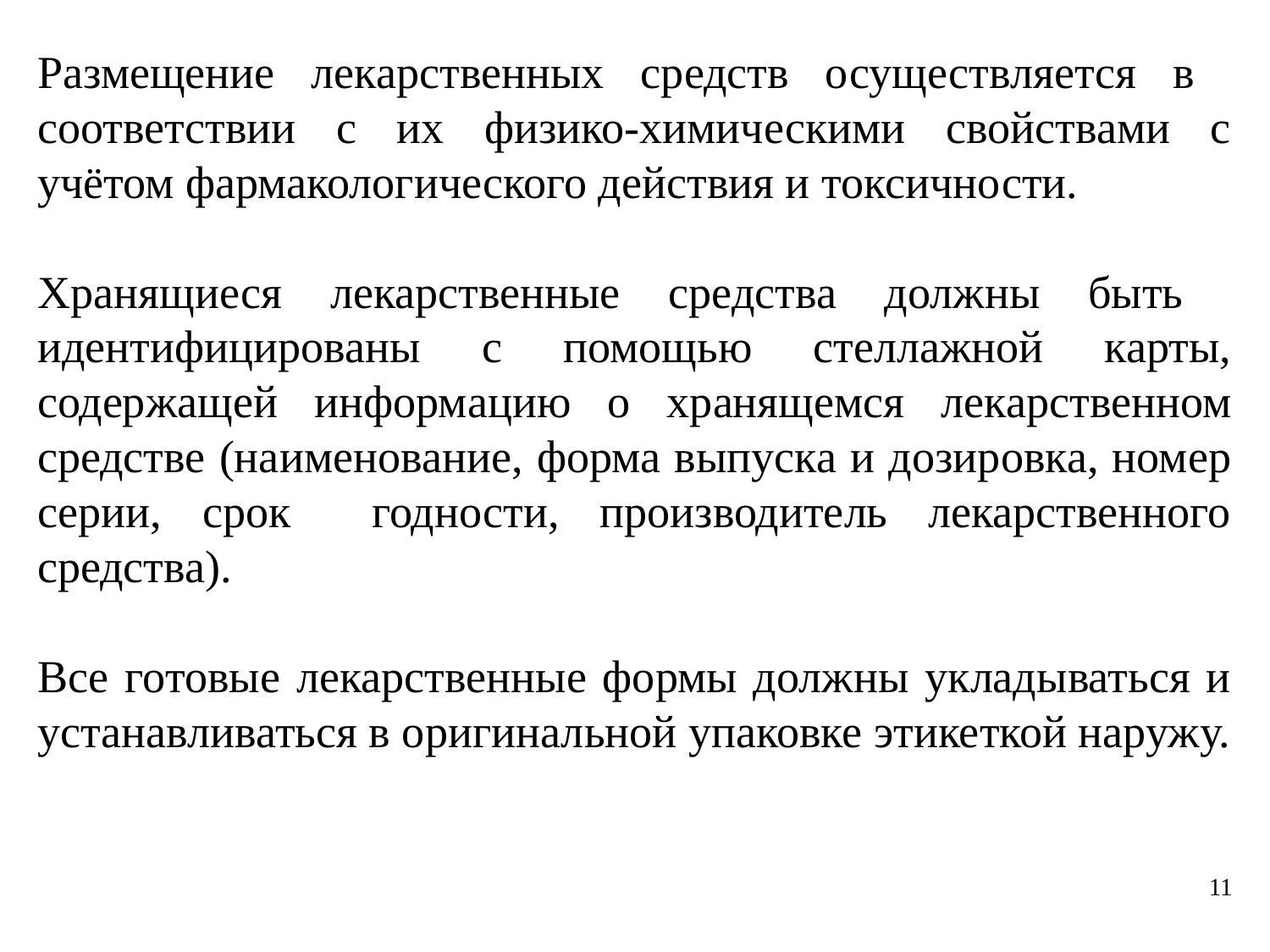

Размещение лекарственных средств осуществляется в  соответствии с их физико-химическими свойствами с учётом фармакологического действия и токсичности.

Хранящиеся лекарственные средства должны быть  идентифицированы с помощью стеллажной карты, содержащей информацию о хранящемся лекарственном средстве (наименование, форма выпуска и дозировка, номер серии, срок  годности, производитель лекарственного средства).

Все готовые лекарственные формы должны укладываться и устанавливаться в оригинальной упаковке этикеткой наружу.

11